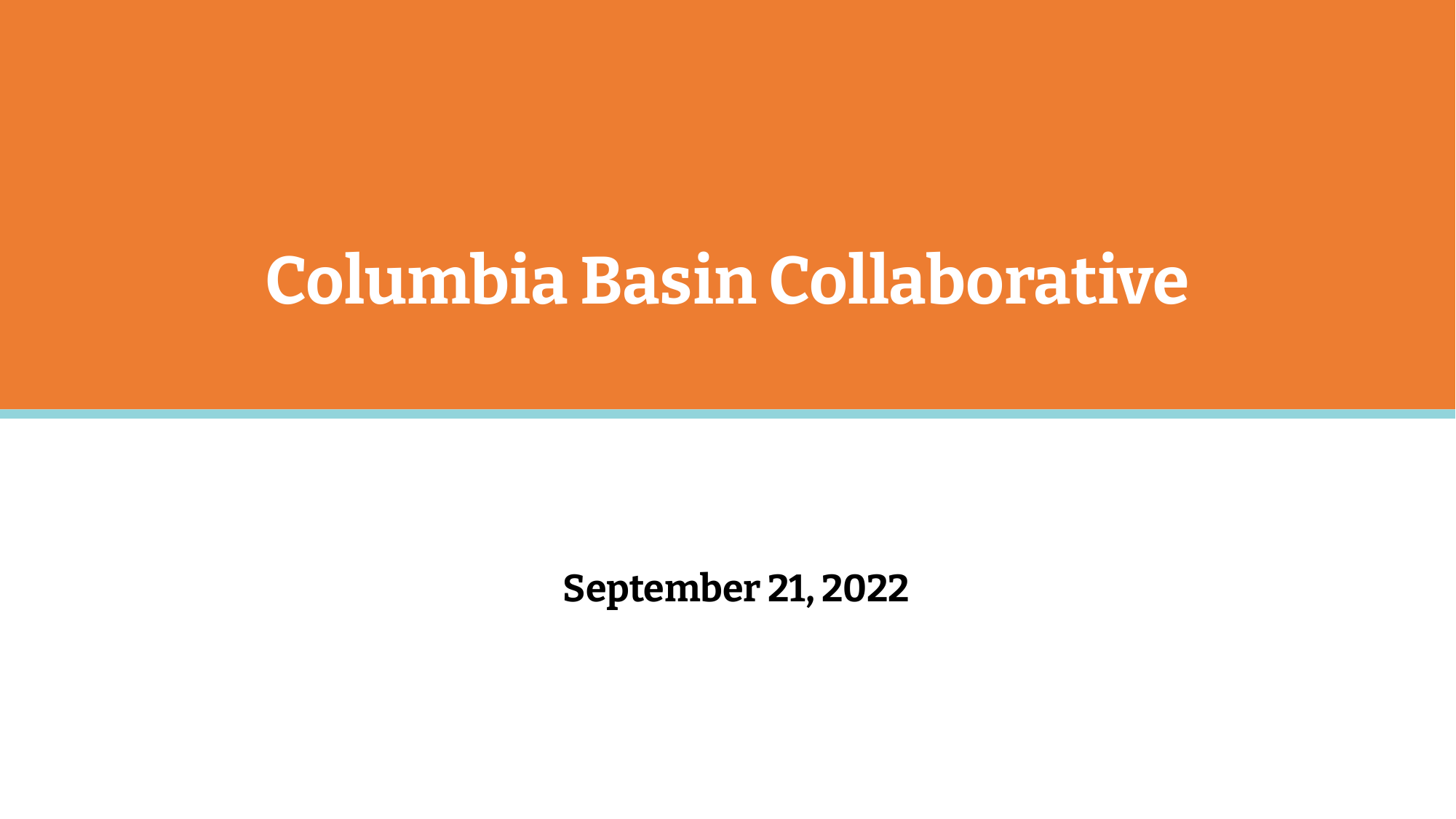

# Columbia Basin Collaborative
September 21, 2022